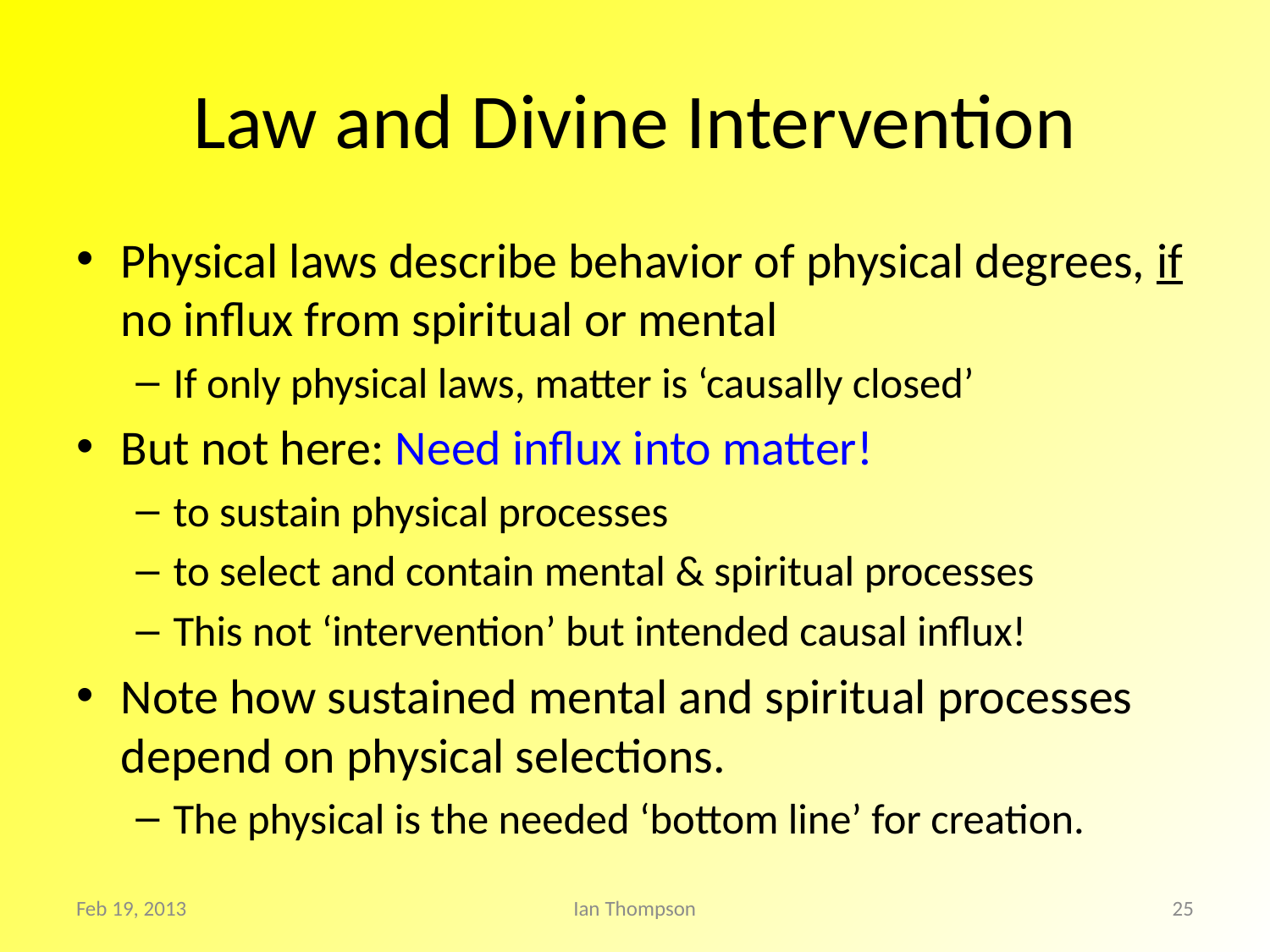

# Law and Divine Intervention
Physical laws describe behavior of physical degrees, if no influx from spiritual or mental
If only physical laws, matter is ‘causally closed’
But not here: Need influx into matter!
to sustain physical processes
to select and contain mental & spiritual processes
This not ‘intervention’ but intended causal influx!
Note how sustained mental and spiritual processes depend on physical selections.
The physical is the needed ‘bottom line’ for creation.
Feb 19, 2013
Ian Thompson
25